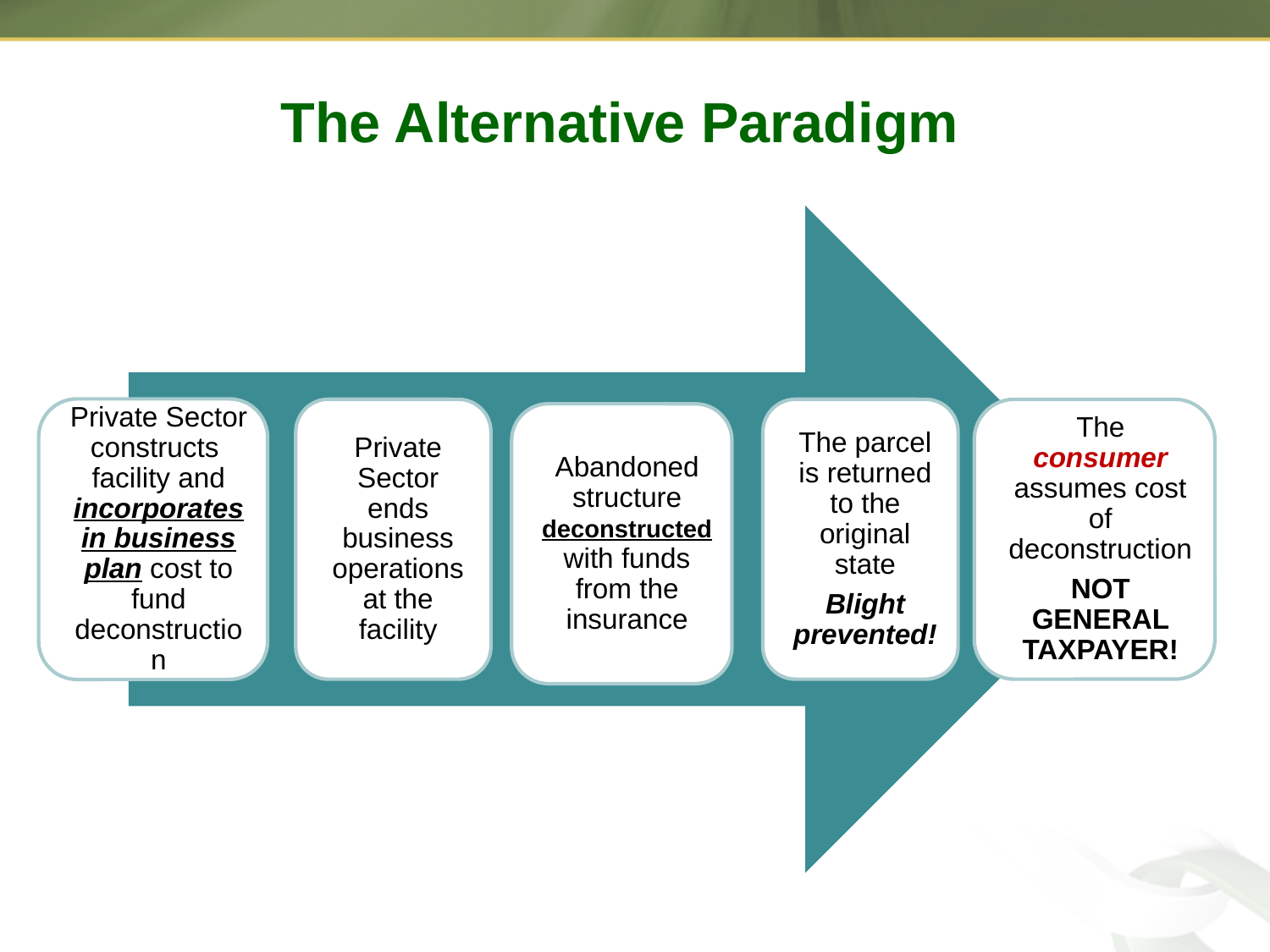

The Alternative Paradigm

Private Sector constructs  facility and incorporates in business plan cost to fund deconstruction
Private Sector ends business operations at the facility
Abandoned structure deconstructed with funds from the insurance
The parcel is returned to the original state
Blight prevented!
The consumer assumes cost of deconstruction
NOT GENERAL TAXPAYER!